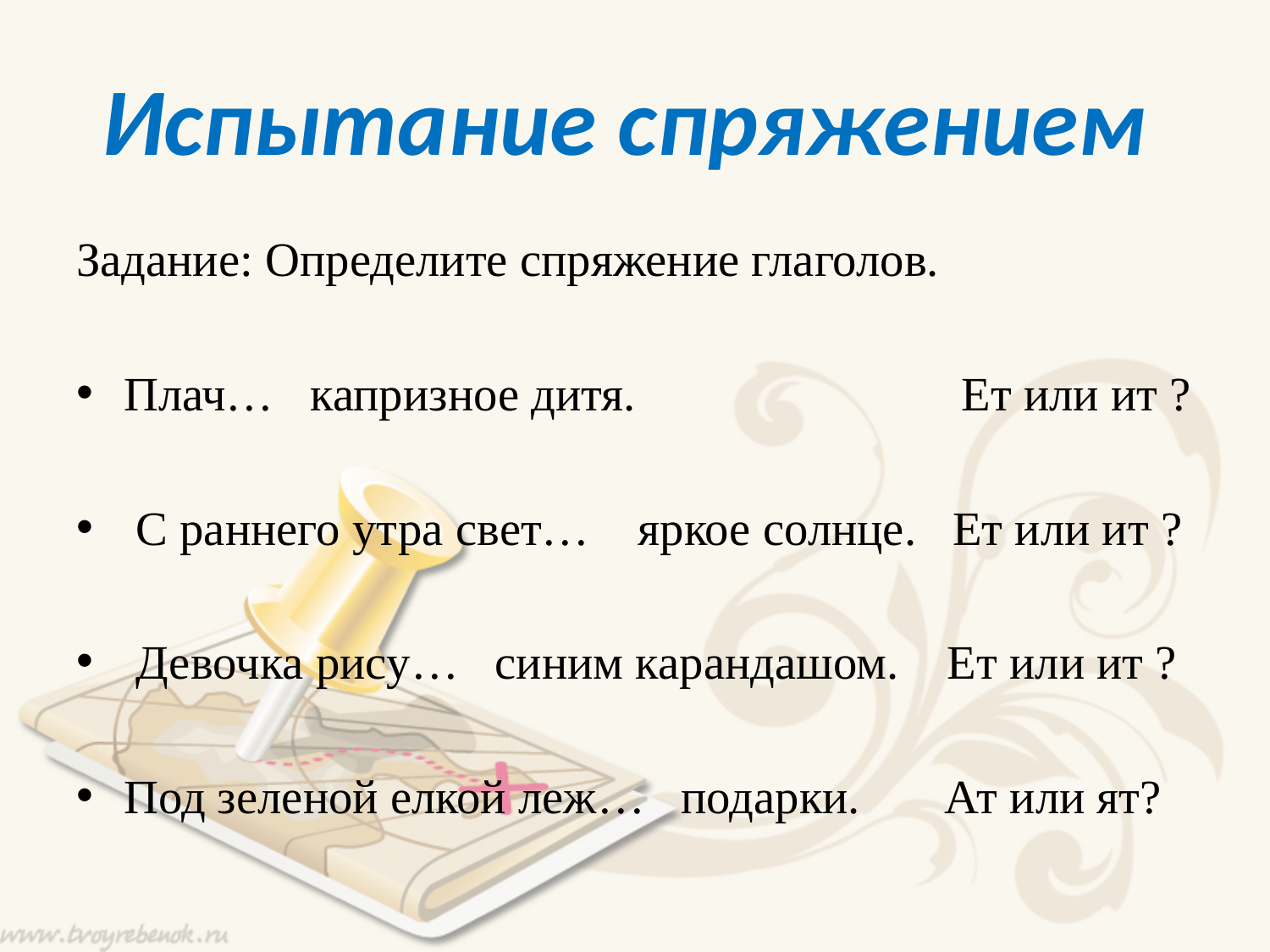

# Испытание спряжением
Задание: Определите спряжение глаголов.

Плач…   капризное дитя.                           Ет или ит ?

 С раннего утра свет…    яркое солнце.   Ет или ит ?

 Девочка рису…   синим карандашом.    Ет или ит ?

Под зеленой елкой леж…   подарки.       Ат или ят?